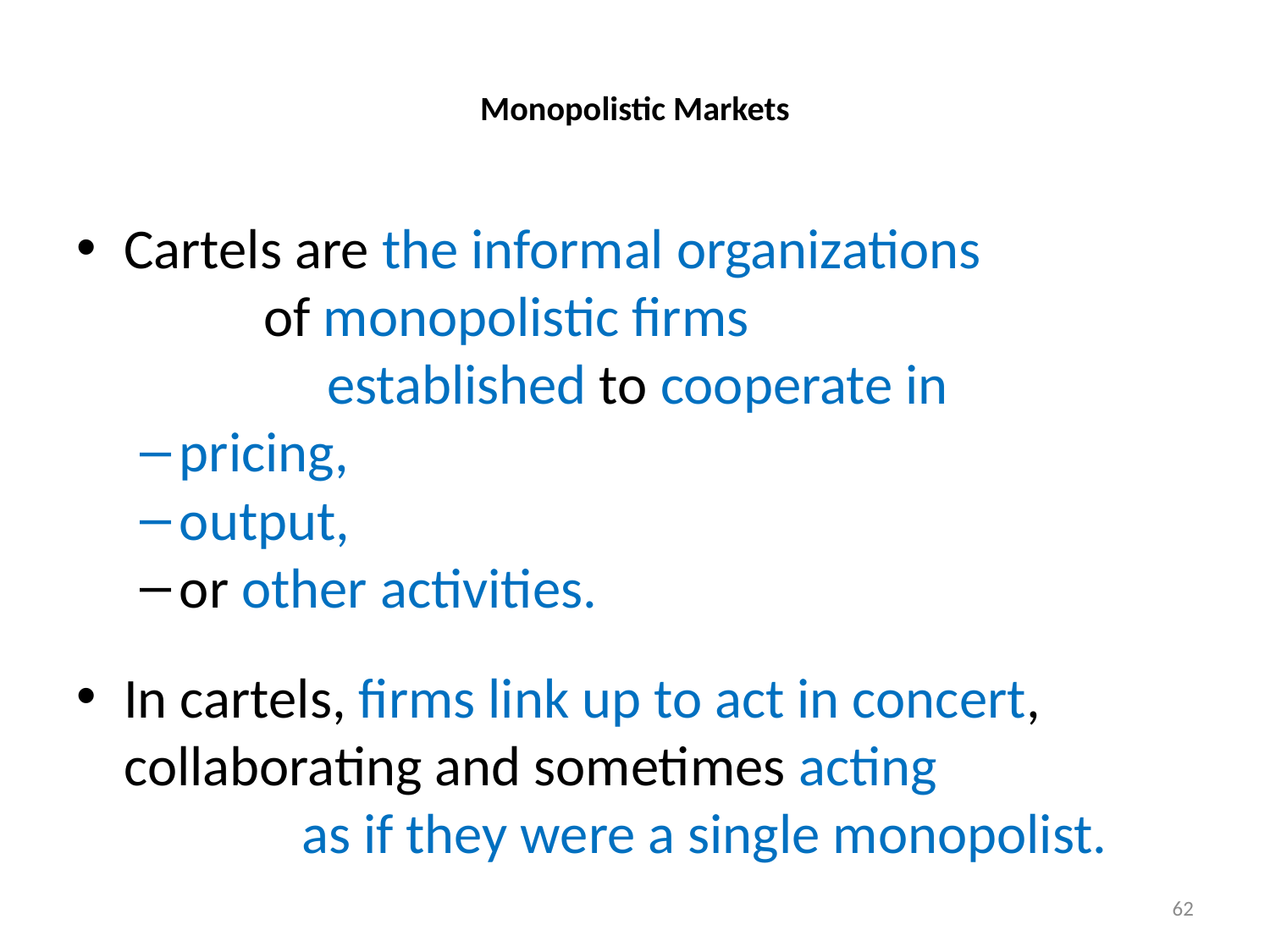

# Monopolistic Markets
Cartels are the informal organizations                            of monopolistic firms                                                    established to cooperate in
pricing,
output,
or other activities.
In cartels, firms link up to act in concert, collaborating and sometimes acting                                   as if they were a single monopolist.

62